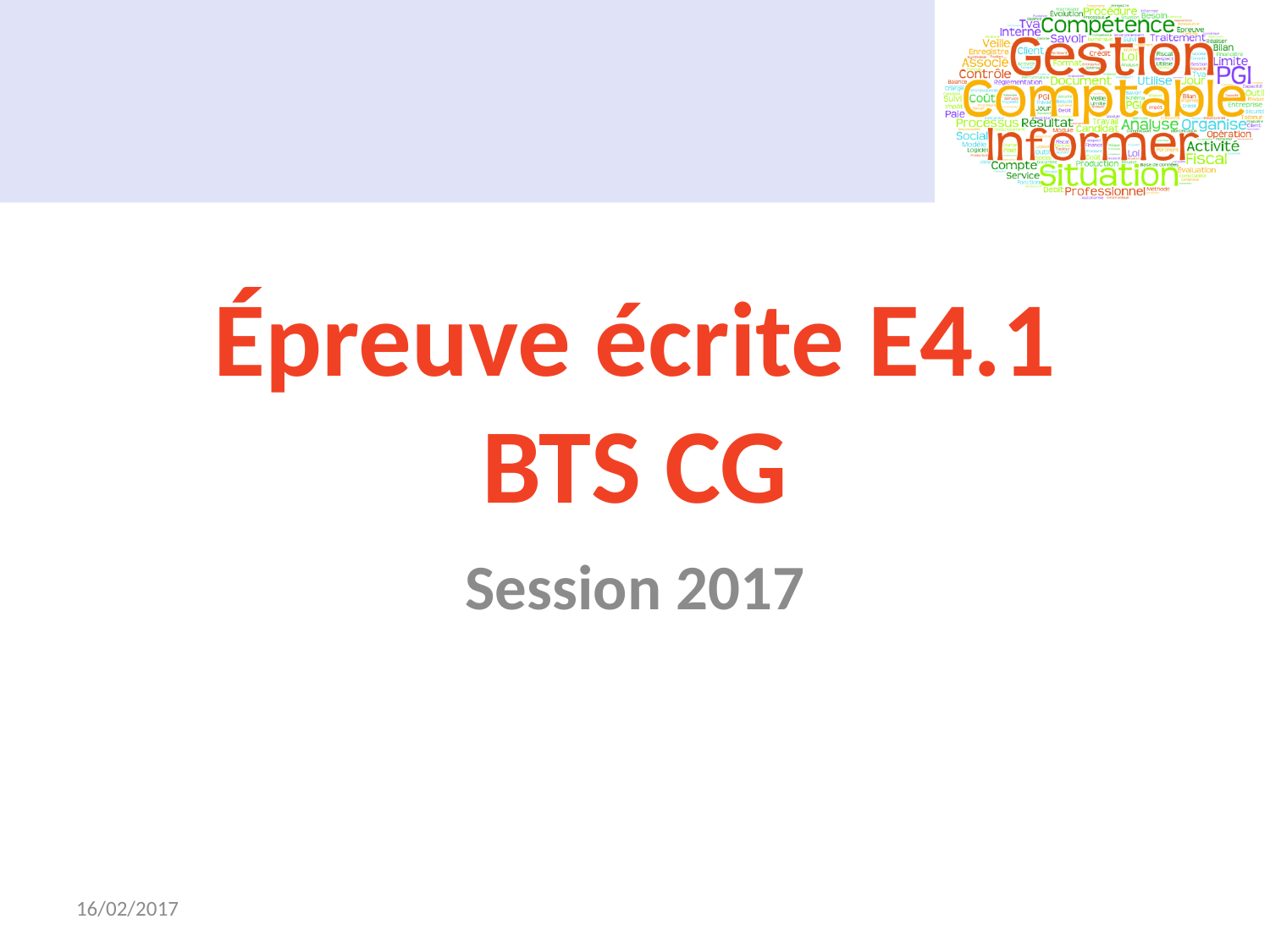

# Épreuve écrite E4.1 BTS CG
Session 2017
16/02/2017